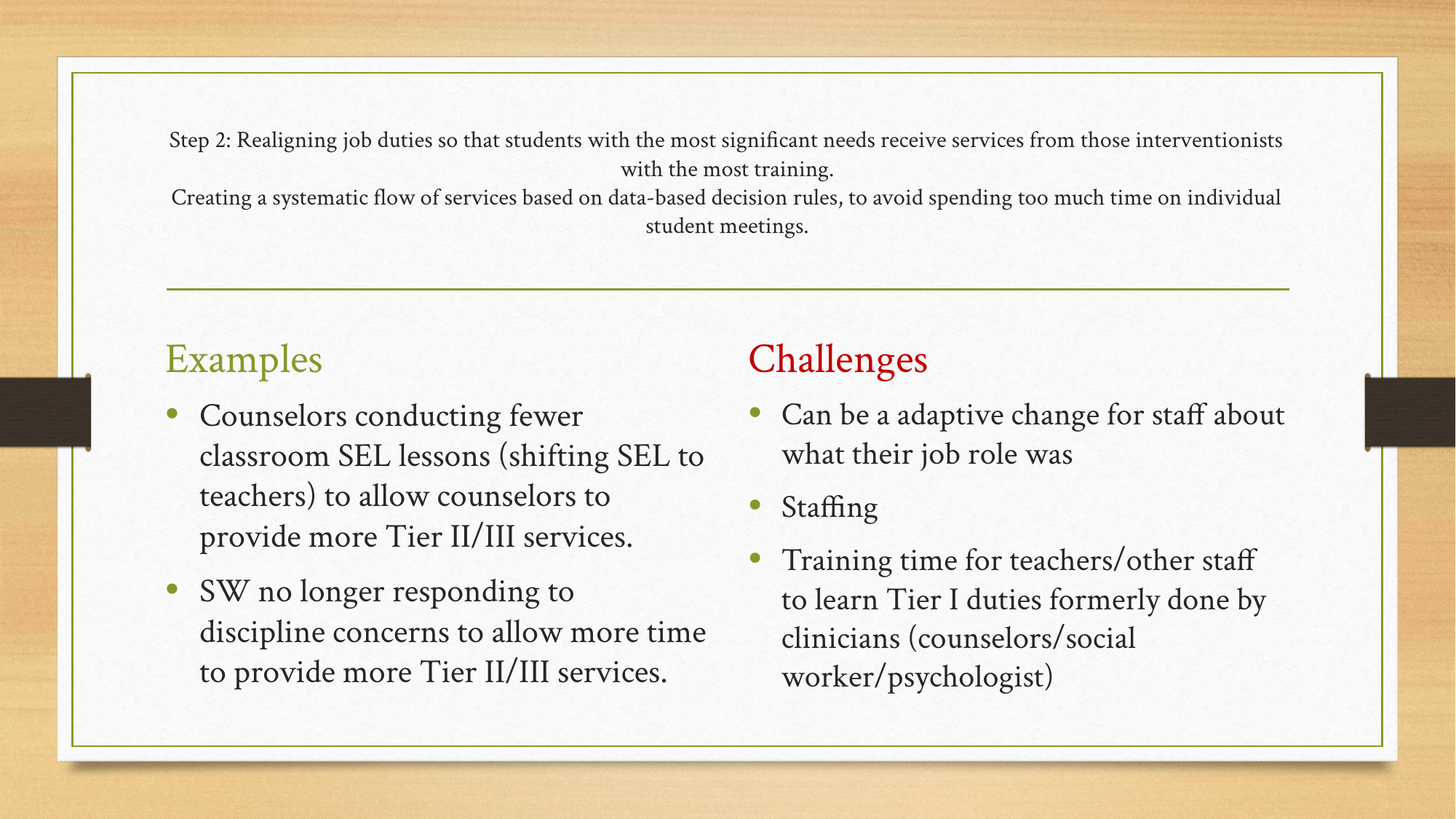

# Step 2: Realigning job duties so that students with the most significant needs receive services from those interventionists with the most training. Creating a systematic flow of services based on data-based decision rules, to avoid spending too much time on individual student meetings.
Examples
Challenges
Counselors conducting fewer classroom SEL lessons (shifting SEL to teachers) to allow counselors to provide more Tier II/III services.
SW no longer responding to discipline concerns to allow more time to provide more Tier II/III services.
Can be a adaptive change for staff about what their job role was
Staffing
Training time for teachers/other staff to learn Tier I duties formerly done by clinicians (counselors/social worker/psychologist)